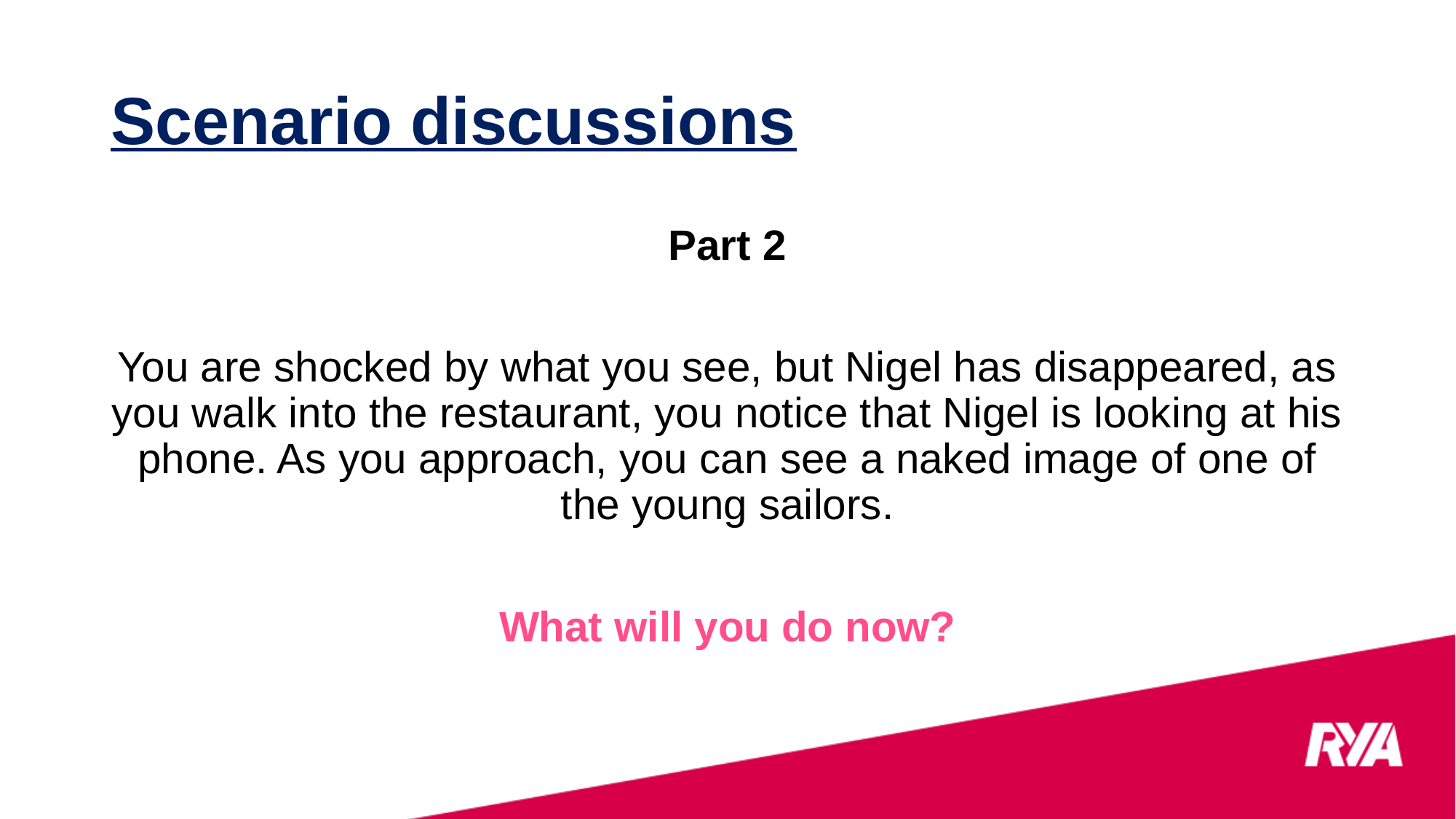

# Scenario discussions
Part 2

You are shocked by what you see, but Nigel has disappeared, as you walk into the restaurant, you notice that Nigel is looking at his phone. As you approach, you can see a naked image of one of the young sailors.

What will you do now?